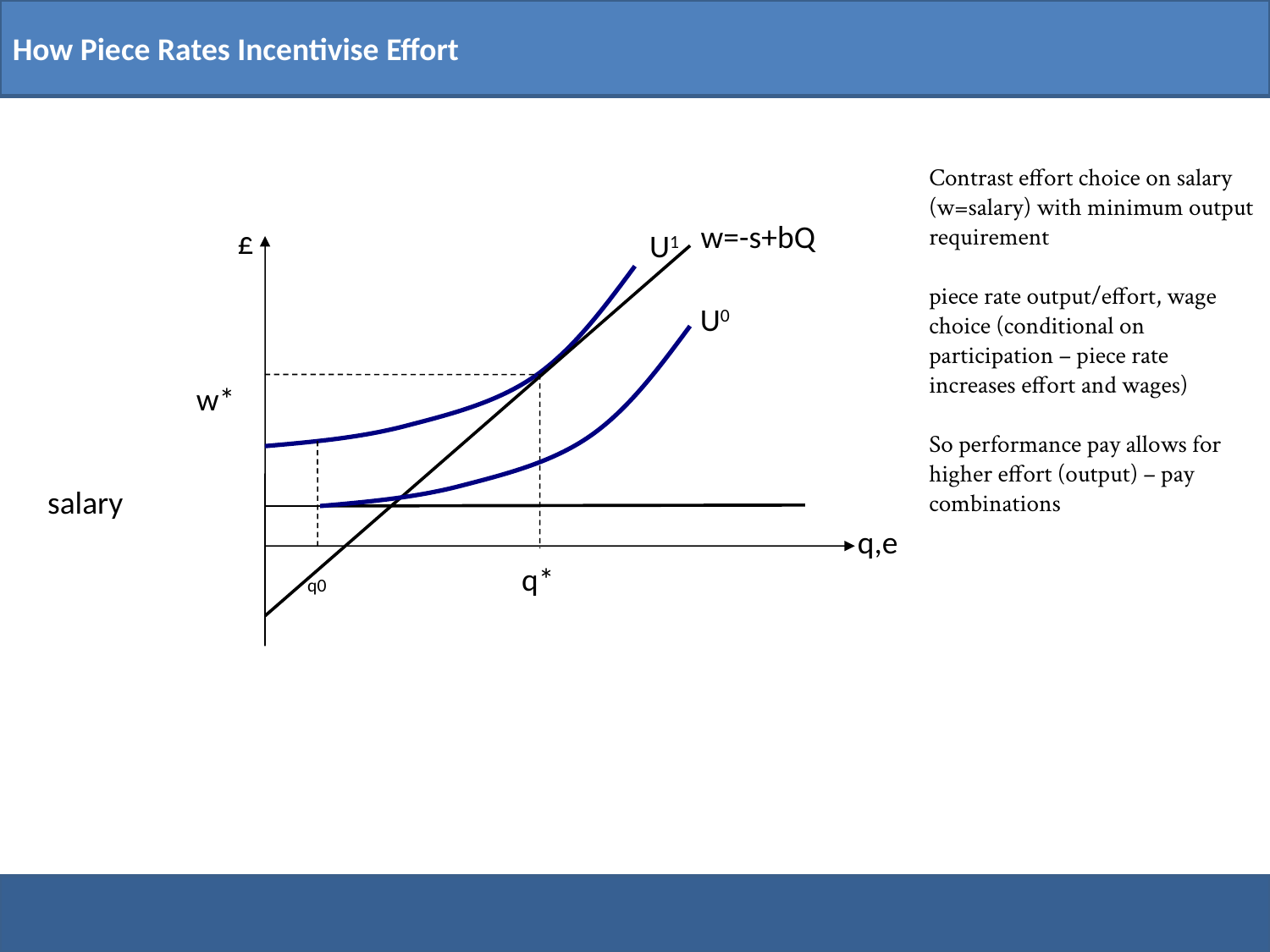

How Piece Rates Incentivise Effort
Contrast effort choice on salary (w=salary) with minimum output requirement

piece rate output/effort, wage choice (conditional on participation – piece rate increases effort and wages)

So performance pay allows for higher effort (output) – pay combinations
w=-s+bQ
£
 U1

 U0

w*

salary

q,e

q0
q*